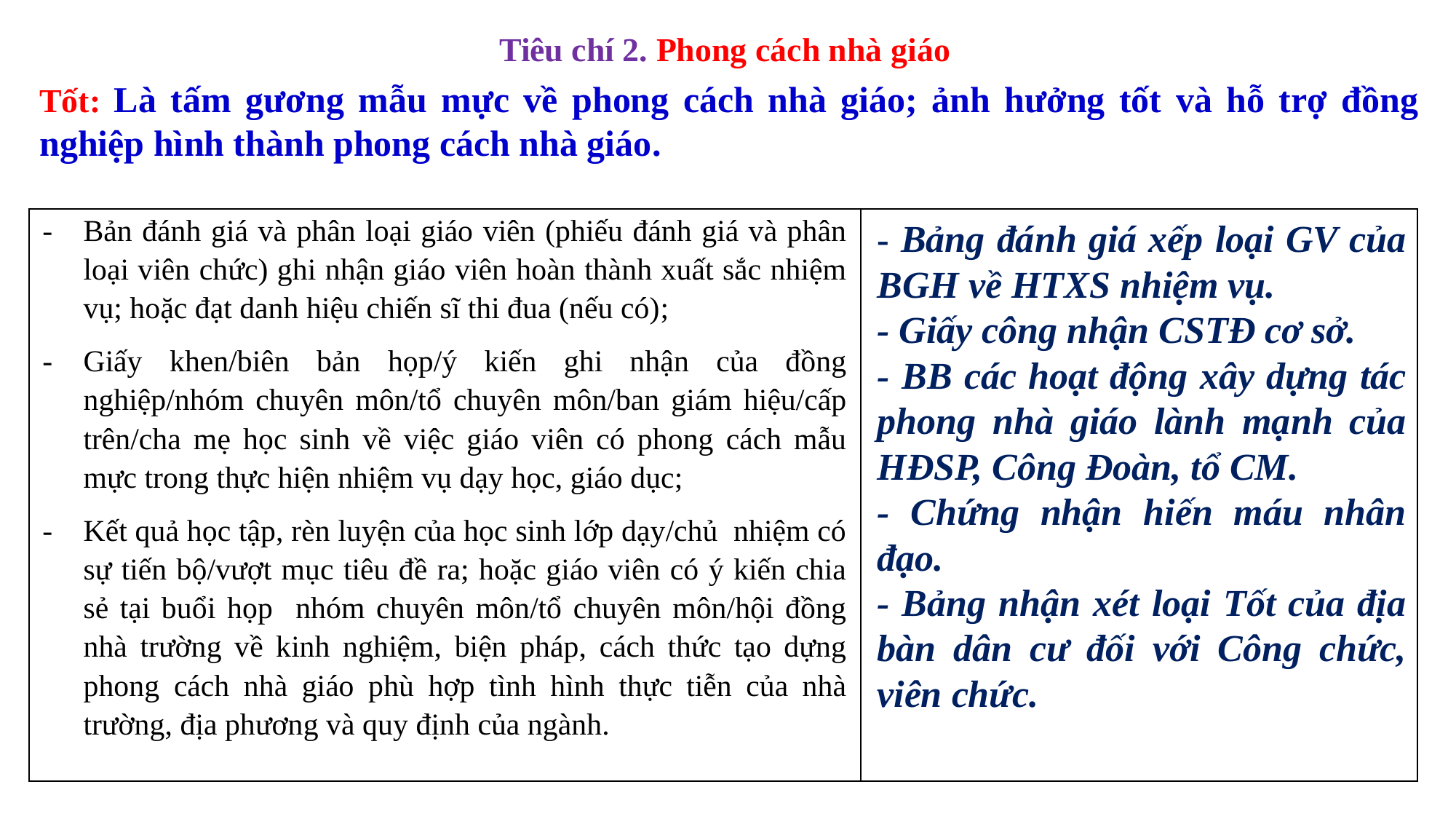

Tiêu chí 2. Phong cách nhà giáo
Tốt: Là tấm gương mẫu mực về phong cách nhà giáo; ảnh hưởng tốt và hỗ trợ đồng nghiệp hình thành phong cách nhà giáo.
- Bảng đánh giá xếp loại GV của BGH về HTXS nhiệm vụ.
- Giấy công nhận CSTĐ cơ sở.
- BB các hoạt động xây dựng tác phong nhà giáo lành mạnh của HĐSP, Công Đoàn, tổ CM.
- Chứng nhận hiến máu nhân đạo.
- Bảng nhận xét loại Tốt của địa bàn dân cư đối với Công chức, viên chức.
| Bản đánh giá và phân loại giáo viên (phiếu đánh giá và phân loại viên chức) ghi nhận giáo viên hoàn thành xuất sắc nhiệm vụ; hoặc đạt danh hiệu chiến sĩ thi đua (nếu có); Giấy khen/biên bản họp/ý kiến ghi nhận của đồng nghiệp/nhóm chuyên môn/tổ chuyên môn/ban giám hiệu/cấp trên/cha mẹ học sinh về việc giáo viên có phong cách mẫu mực trong thực hiện nhiệm vụ dạy học, giáo dục; Kết quả học tập, rèn luyện của học sinh lớp dạy/chủ nhiệm có sự tiến bộ/vượt mục tiêu đề ra; hoặc giáo viên có ý kiến chia sẻ tại buổi họp nhóm chuyên môn/tổ chuyên môn/hội đồng nhà trường về kinh nghiệm, biện pháp, cách thức tạo dựng phong cách nhà giáo phù hợp tình hình thực tiễn của nhà trường, địa phương và quy định của ngành. |  |
| --- | --- |